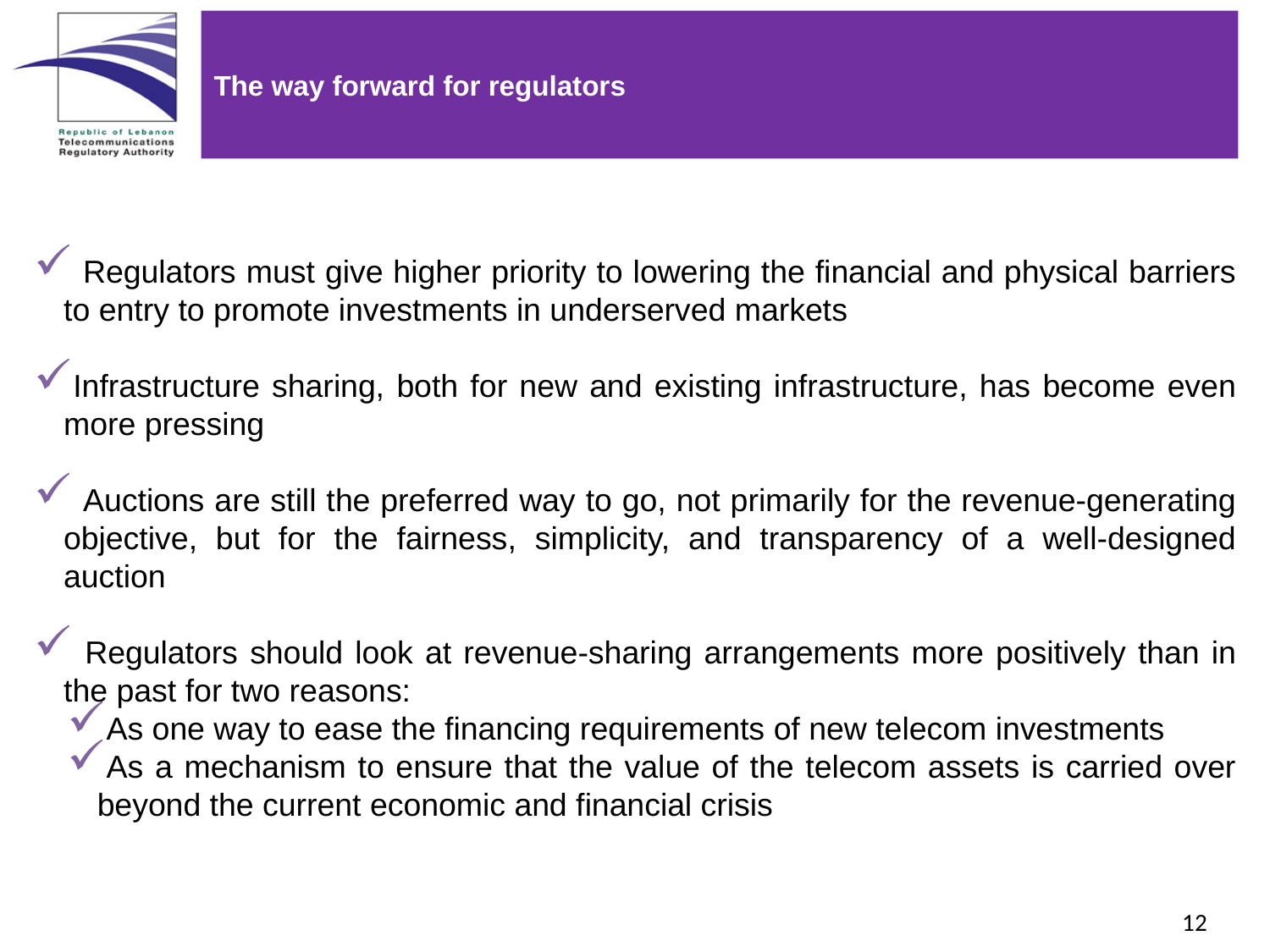

The way forward for regulators
 Regulators must give higher priority to lowering the financial and physical barriers to entry to promote investments in underserved markets

Infrastructure sharing, both for new and existing infrastructure, has become even more pressing

 Auctions are still the preferred way to go, not primarily for the revenue-generating objective, but for the fairness, simplicity, and transparency of a well-designed auction

 Regulators should look at revenue-sharing arrangements more positively than in the past for two reasons:
As one way to ease the financing requirements of new telecom investments
As a mechanism to ensure that the value of the telecom assets is carried over beyond the current economic and financial crisis